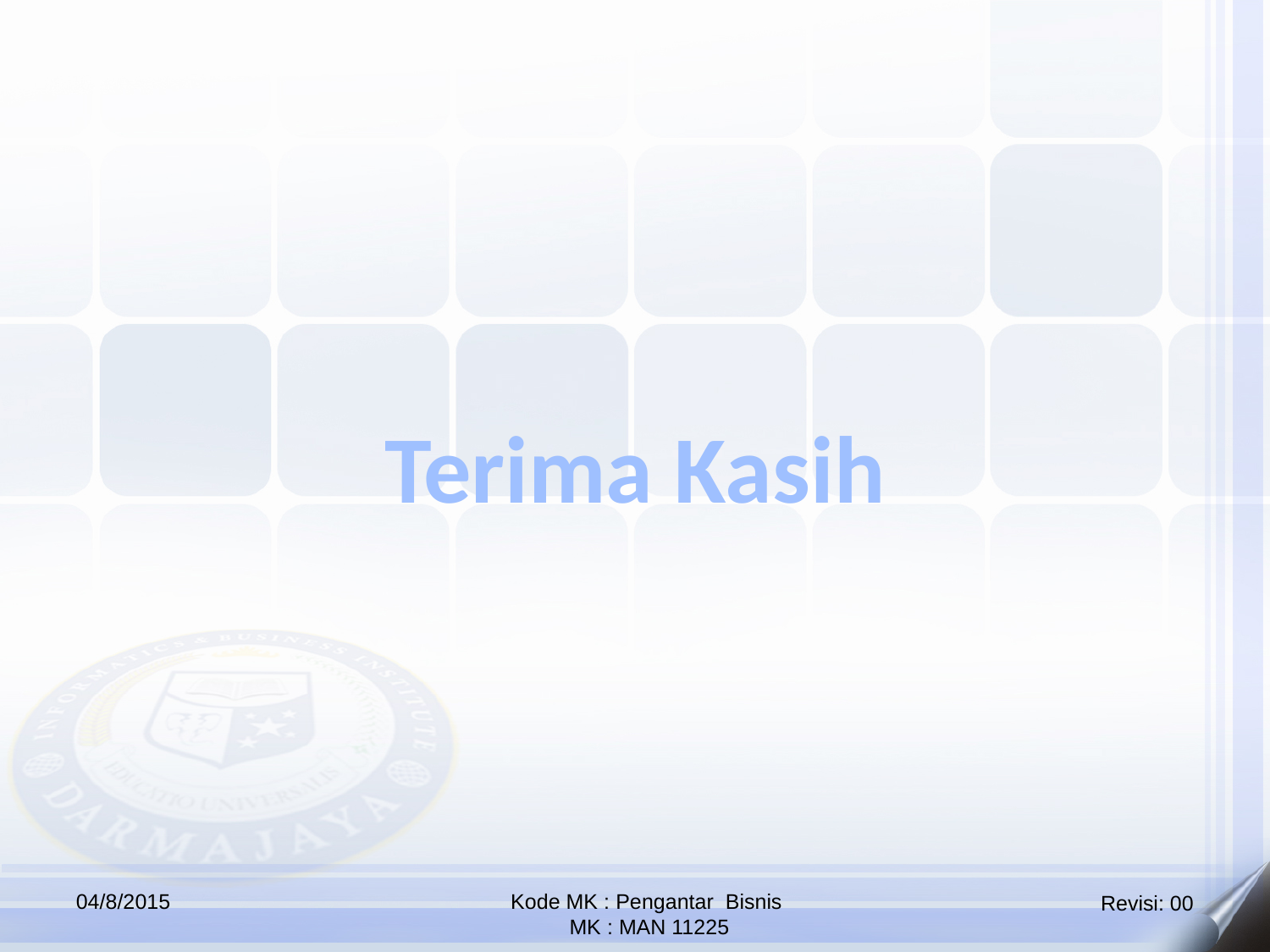

Terima Kasih
04/8/2015
Kode MK : Pengantar  Bisnis
MK : MAN 11225